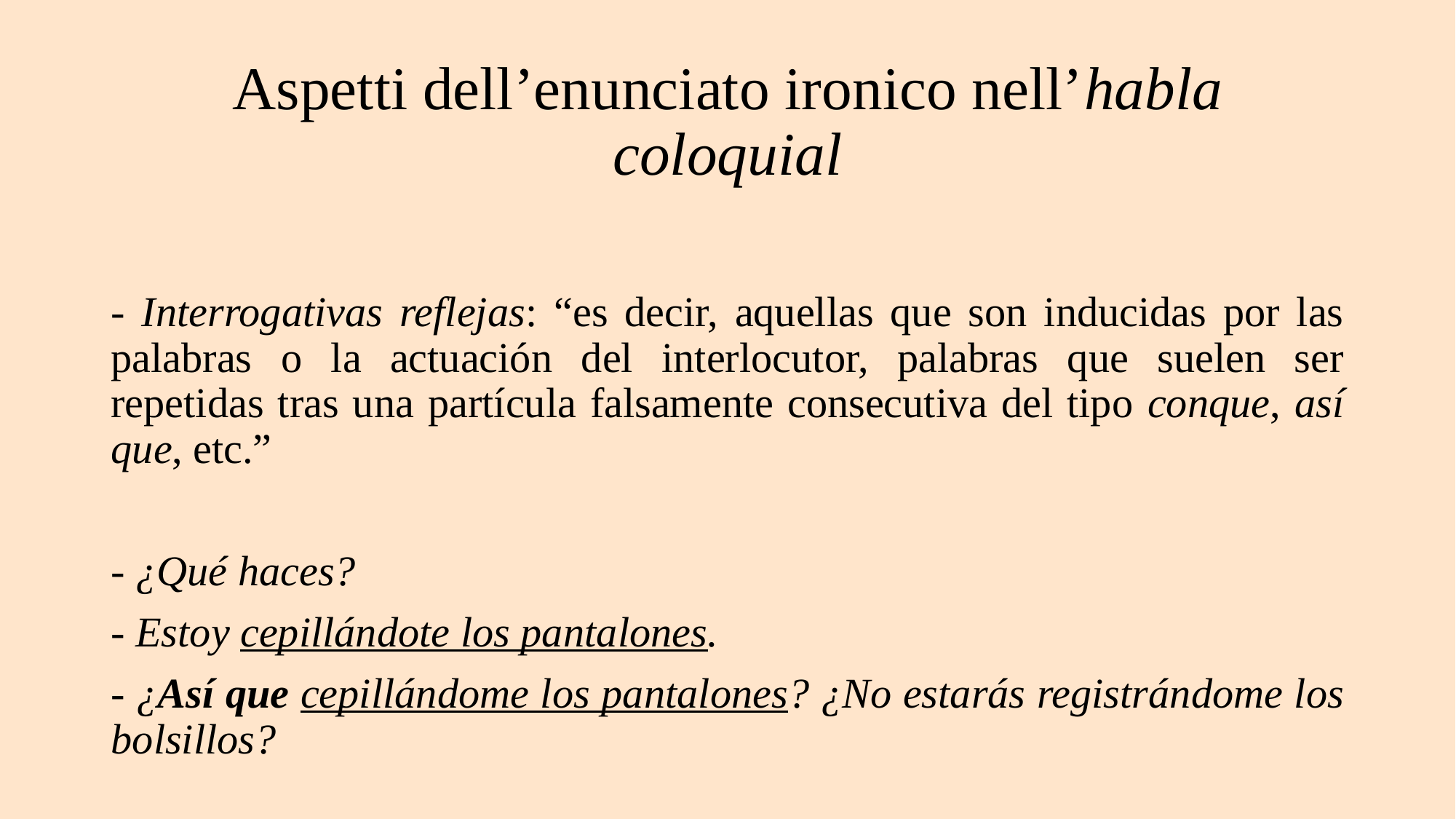

# Aspetti dell’enunciato ironico nell’habla coloquial

- Interrogativas reflejas: “es decir, aquellas que son inducidas por las palabras o la actuación del interlocutor, palabras que suelen ser repetidas tras una partícula falsamente consecutiva del tipo conque, así que, etc.”

- ¿Qué haces?
- Estoy cepillándote los pantalones.
- ¿Así que cepillándome los pantalones? ¿No estarás registrándome los bolsillos?